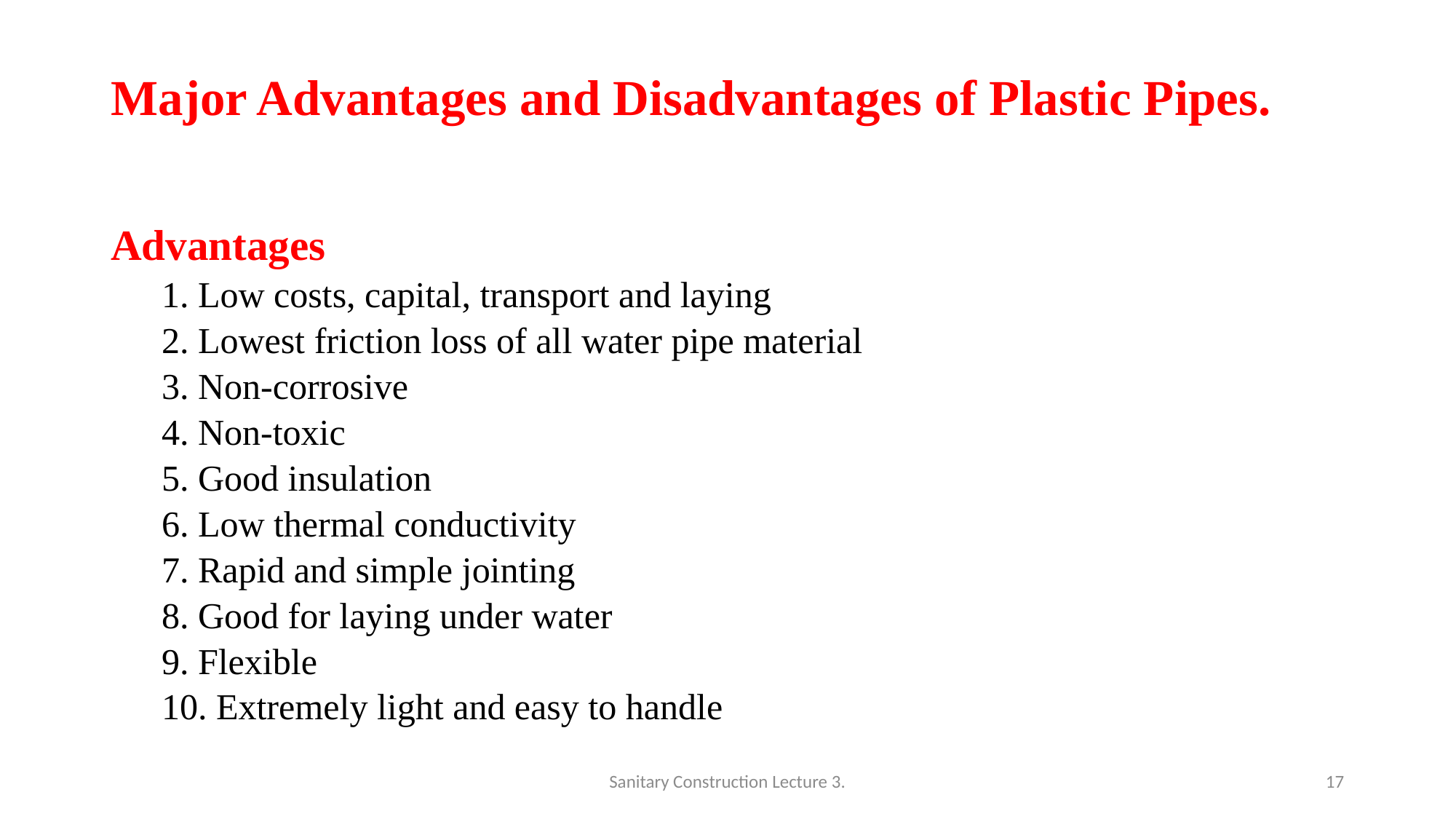

# Major Advantages and Disadvantages of Plastic Pipes.
Advantages
1. Low costs, capital, transport and laying
2. Lowest friction loss of all water pipe material
3. Non-corrosive
4. Non-toxic
5. Good insulation
6. Low thermal conductivity
7. Rapid and simple jointing
8. Good for laying under water
9. Flexible
10. Extremely light and easy to handle
Sanitary Construction Lecture 3.
17